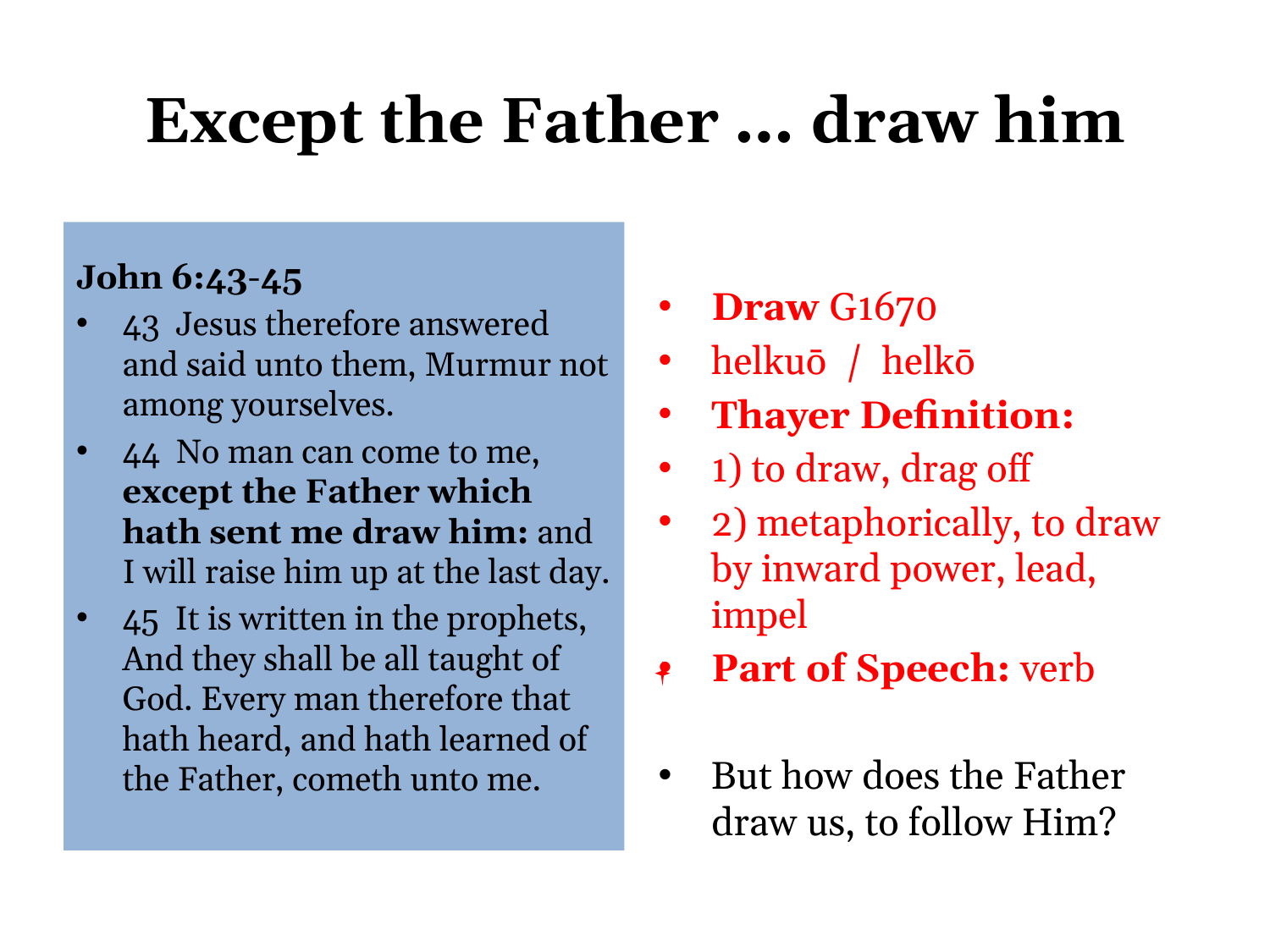

# Except the Father … draw him

John 6:43-45
43  Jesus therefore answered and said unto them, Murmur not among yourselves.
44  No man can come to me, except the Father which hath sent me draw him: and I will raise him up at the last day.
45  It is written in the prophets, And they shall be all taught of God. Every man therefore that hath heard, and hath learned of the Father, cometh unto me.

Draw G1670
helkuō  /  helkō
Thayer Definition:
1) to draw, drag off
2) metaphorically, to draw by inward power, lead, impel
Part of Speech: verb

But how does the Father draw us, to follow Him?